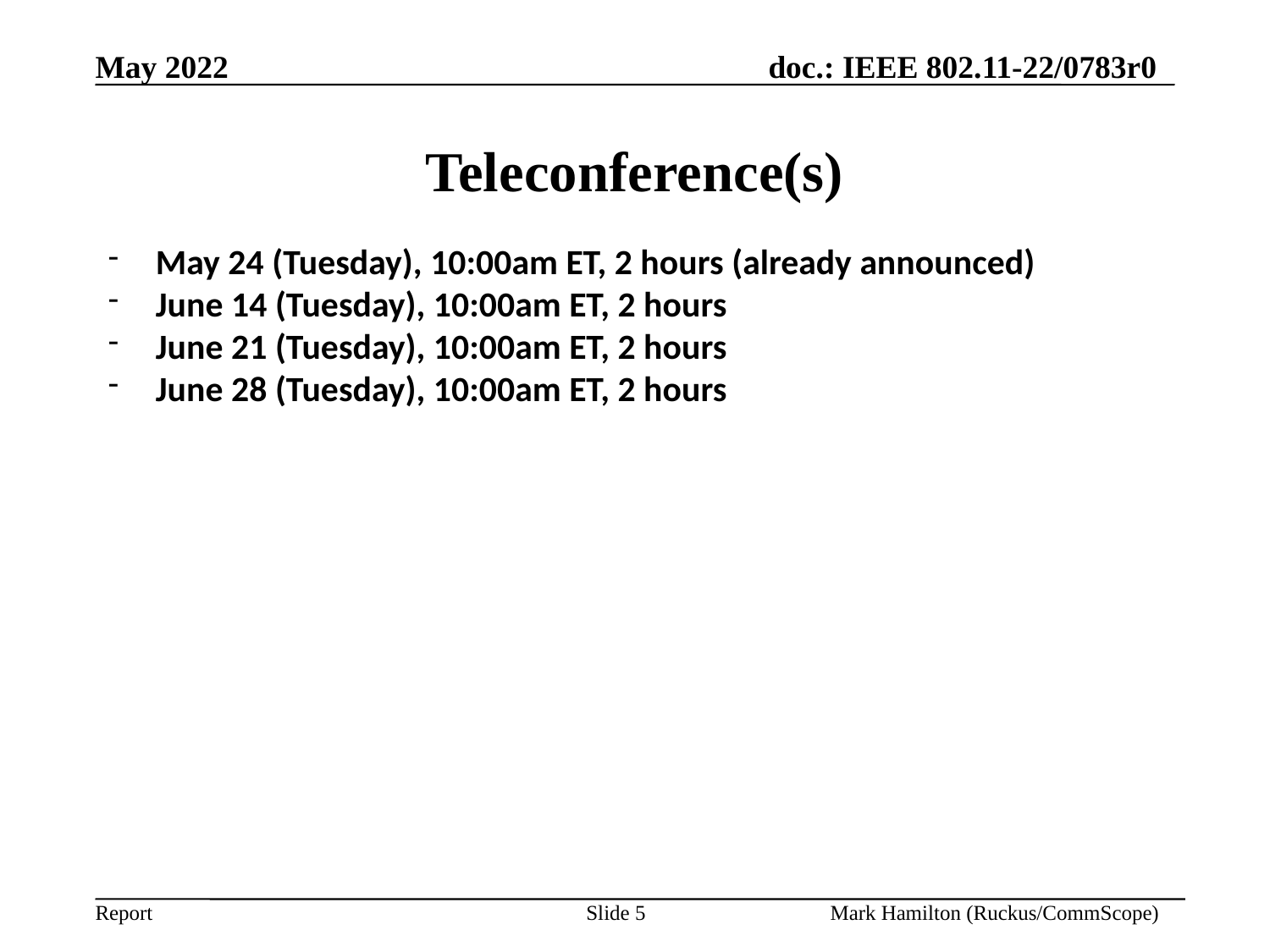

# Teleconference(s)
May 24 (Tuesday), 10:00am ET, 2 hours (already announced)
June 14 (Tuesday), 10:00am ET, 2 hours
June 21 (Tuesday), 10:00am ET, 2 hours
June 28 (Tuesday), 10:00am ET, 2 hours